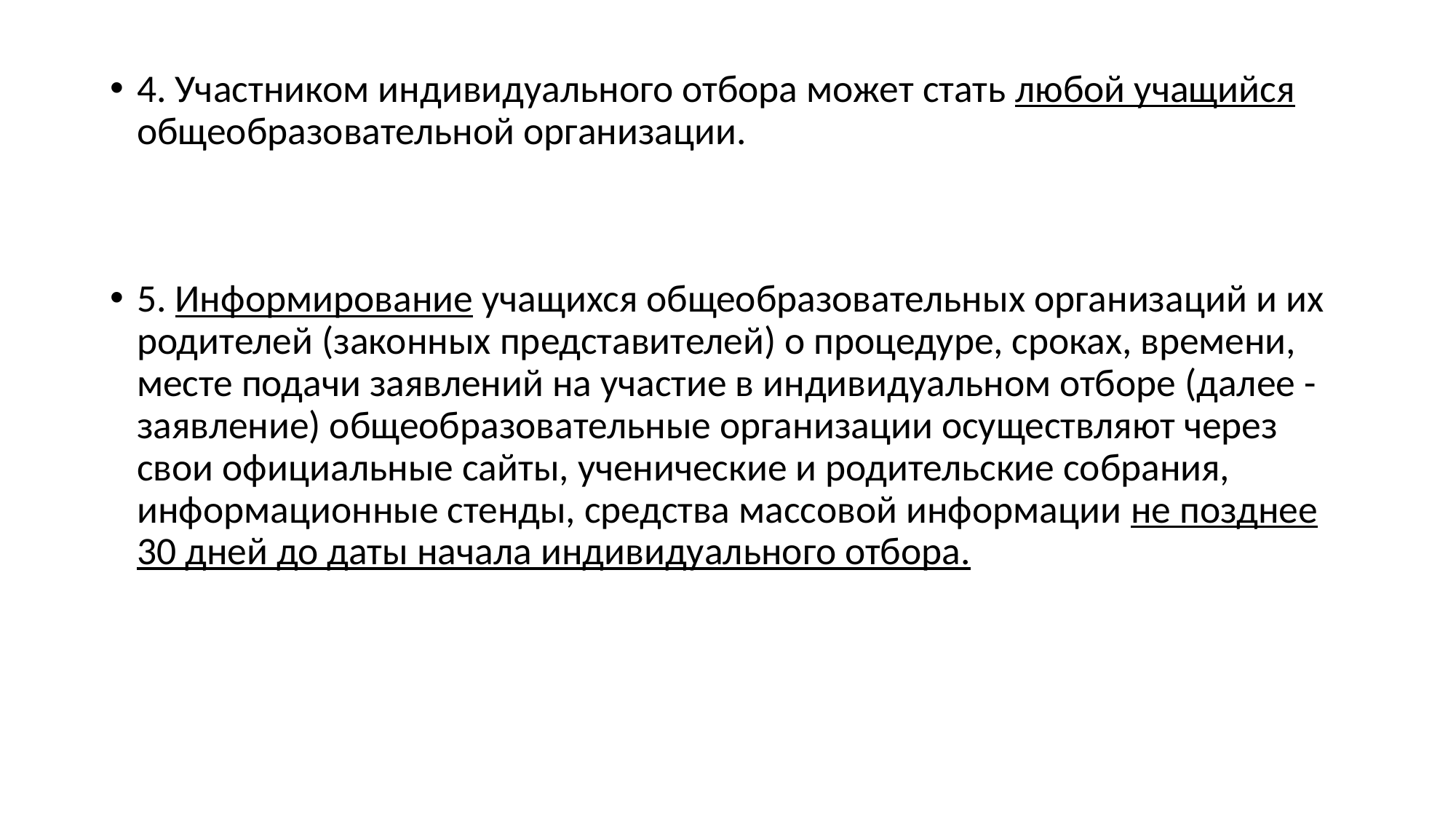

4. Участником индивидуального отбора может стать любой учащийся общеобразовательной организации.

5. Информирование учащихся общеобразовательных организаций и их родителей (законных представителей) о процедуре, сроках, времени, месте подачи заявлений на участие в индивидуальном отборе (далее - заявление) общеобразовательные организации осуществляют через свои официальные сайты, ученические и родительские собрания, информационные стенды, средства массовой информации не позднее 30 дней до даты начала индивидуального отбора.